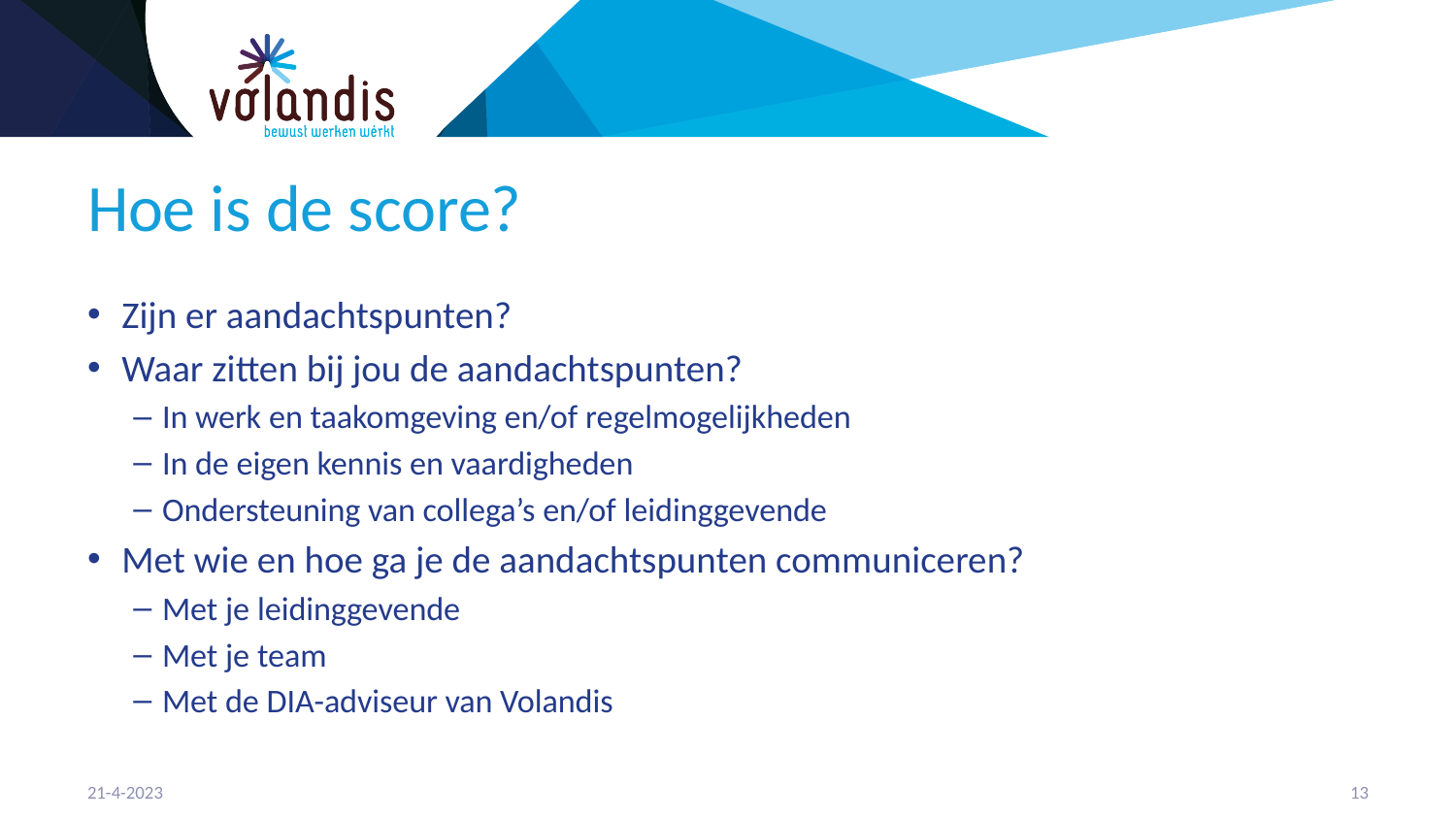

# Hoe is de score?
Zijn er aandachtspunten?
Waar zitten bij jou de aandachtspunten?
In werk en taakomgeving en/of regelmogelijkheden
In de eigen kennis en vaardigheden
Ondersteuning van collega’s en/of leidinggevende
Met wie en hoe ga je de aandachtspunten communiceren?
Met je leidinggevende
Met je team
Met de DIA-adviseur van Volandis

21-4-2023
13